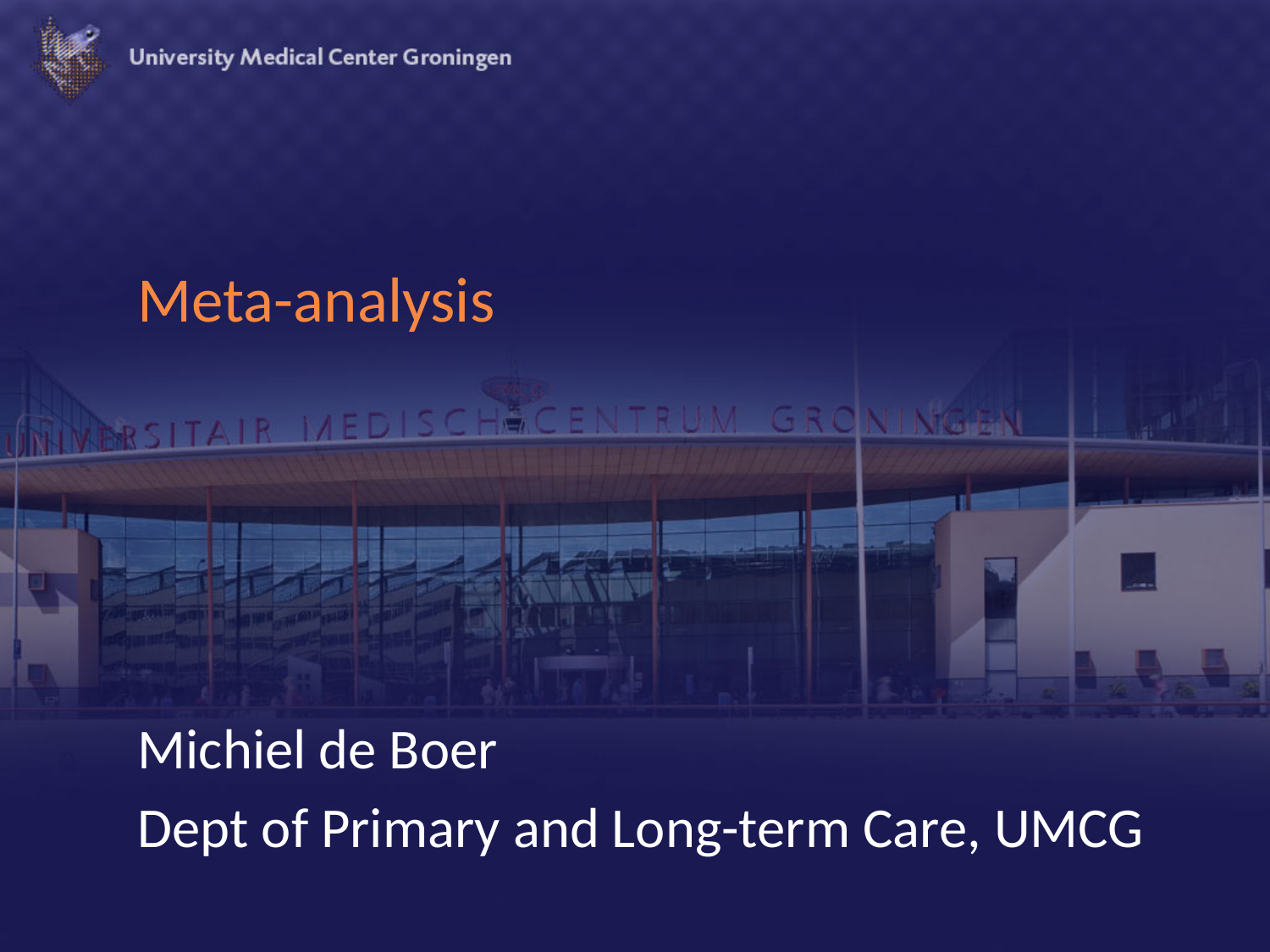

# Meta-analysis
Michiel de Boer
Dept of Primary and Long-term Care, UMCG